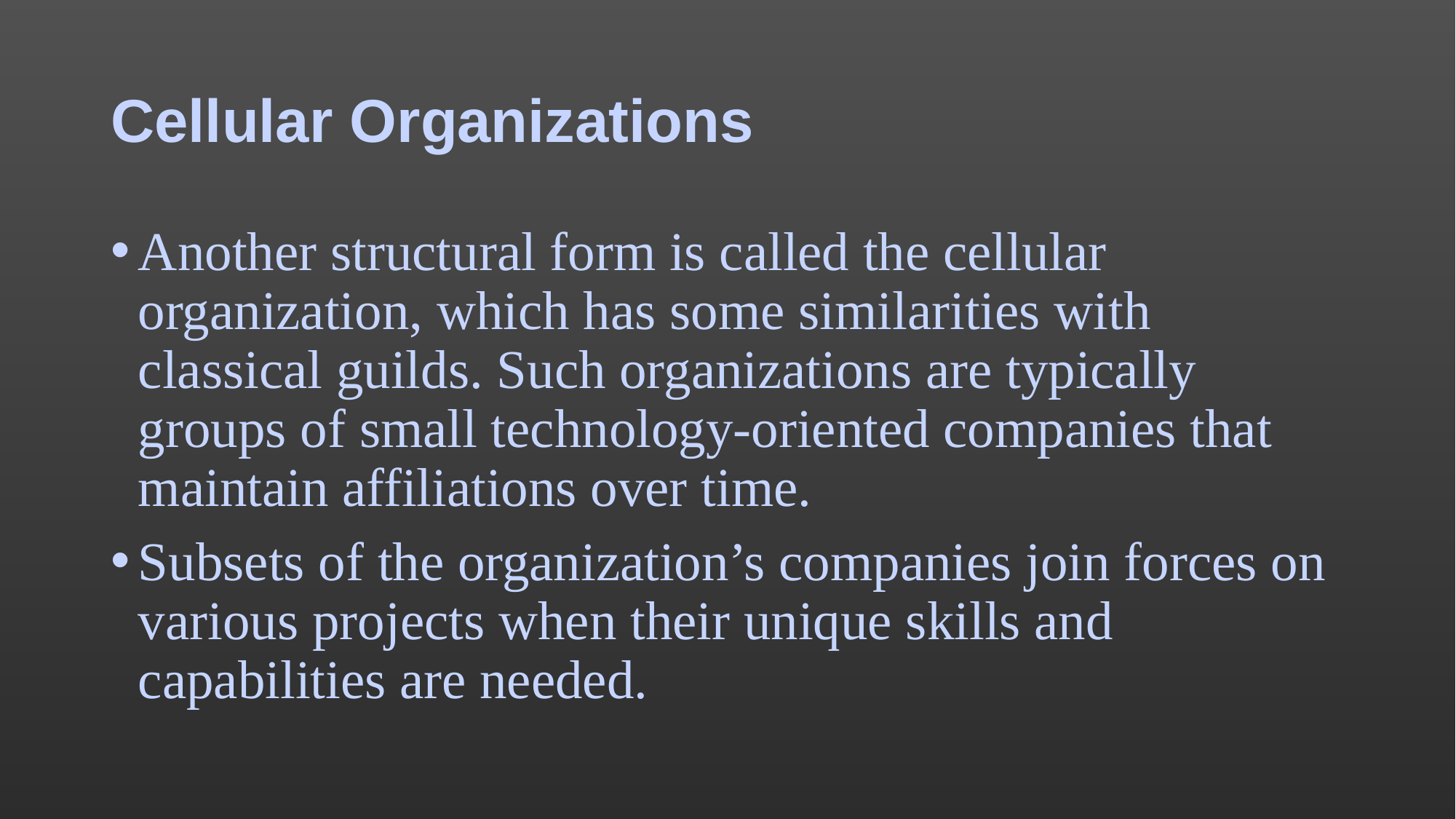

# Cellular Organizations
Another structural form is called the cellular organization, which has some similarities with classical guilds. Such organizations are typically groups of small technology-oriented companies that maintain affiliations over time.
Subsets of the organization’s companies join forces on various projects when their unique skills and capabilities are needed.